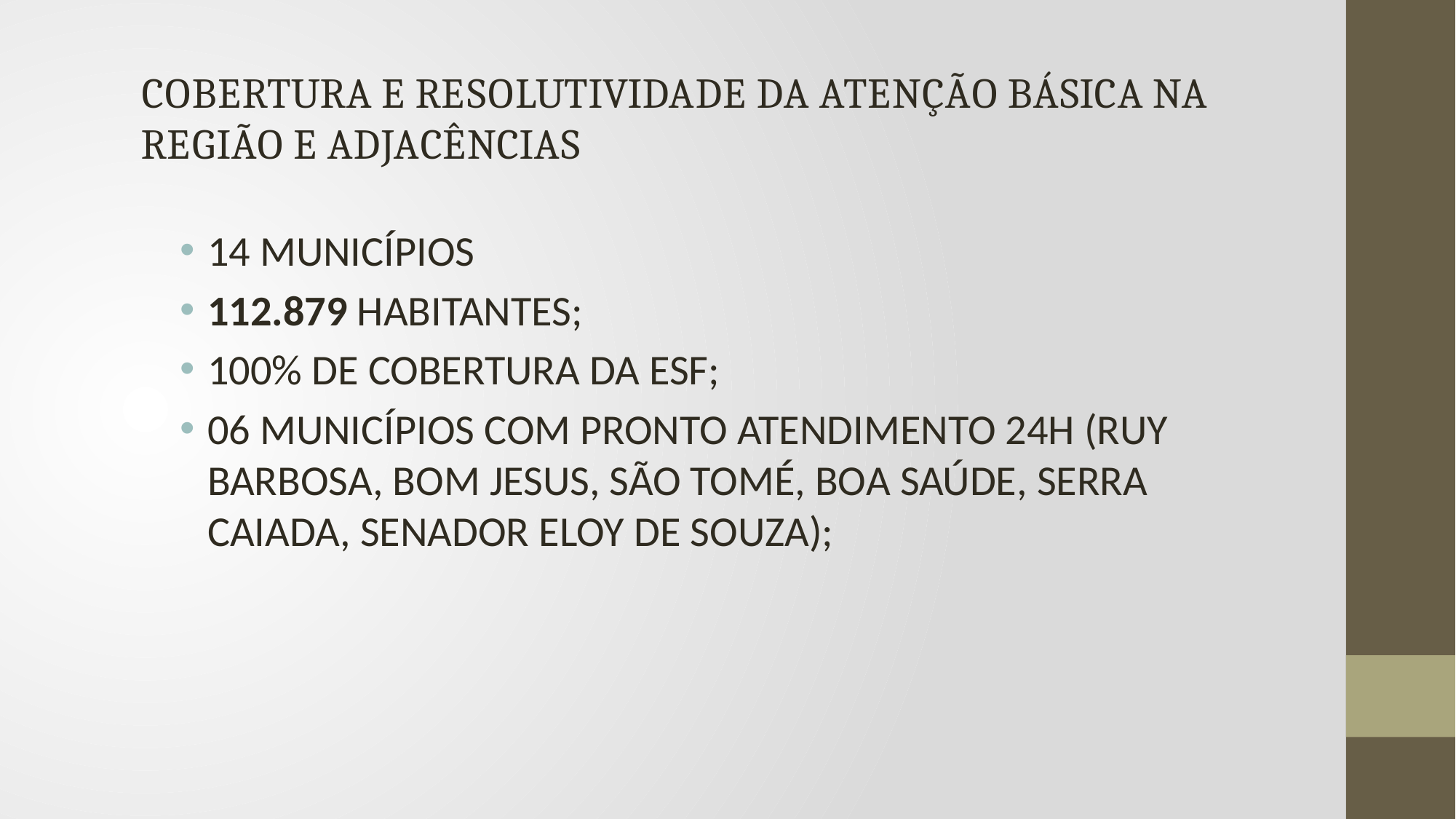

COBERTURA E RESOLUTIVIDADE DA ATENÇÃO BÁSICA NA REGIÃO E ADJACÊNCIAS

14 MUNICÍPIOS
112.879 HABITANTES;
100% DE COBERTURA DA ESF;
06 MUNICÍPIOS COM PRONTO ATENDIMENTO 24H (RUY BARBOSA, BOM JESUS, SÃO TOMÉ, BOA SAÚDE, SERRA CAIADA, SENADOR ELOY DE SOUZA);